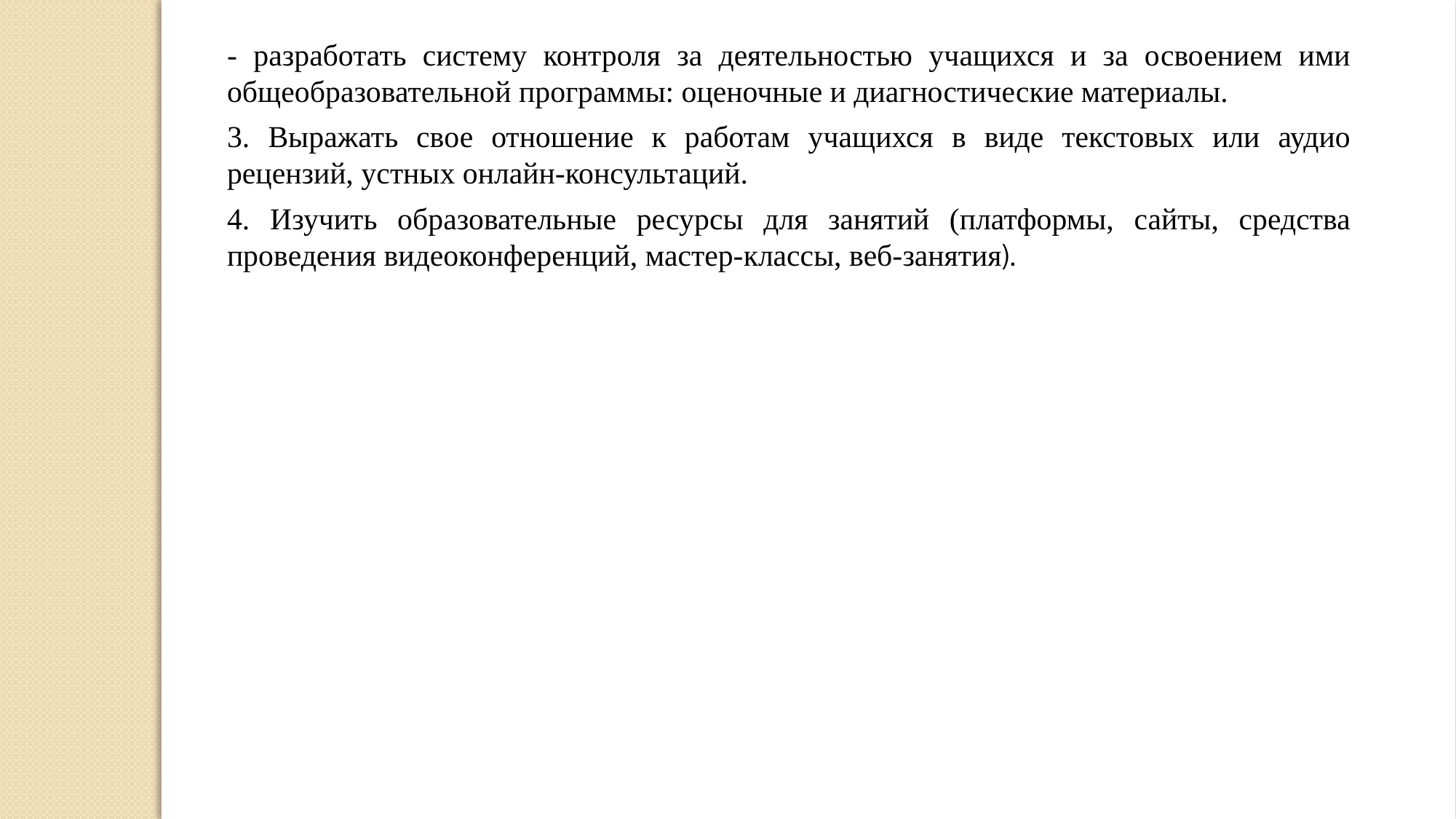

- разработать систему контроля за деятельностью учащихся и за освоением ими общеобразовательной программы: оценочные и диагностические материалы.
3. Выражать свое отношение к работам учащихся в виде текстовых или аудио рецензий, устных онлайн-консультаций.
4. Изучить образовательные ресурсы для занятий (платформы, сайты, средства проведения видеоконференций, мастер-классы, веб-занятия).